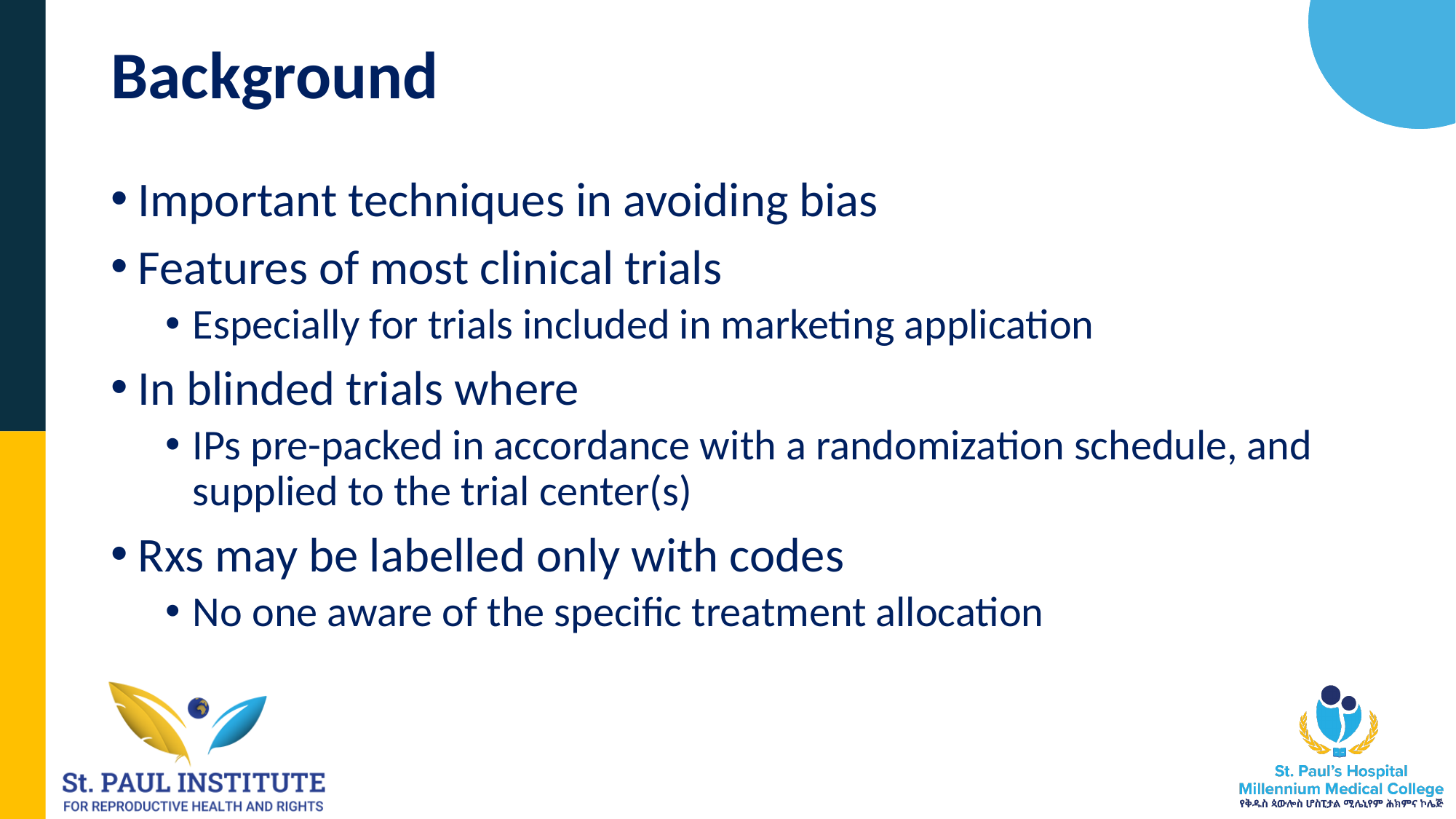

# Background
Important techniques in avoiding bias
Features of most clinical trials
Especially for trials included in marketing application
In blinded trials where
IPs pre-packed in accordance with a randomization schedule, and supplied to the trial center(s)
Rxs may be labelled only with codes
No one aware of the specific treatment allocation